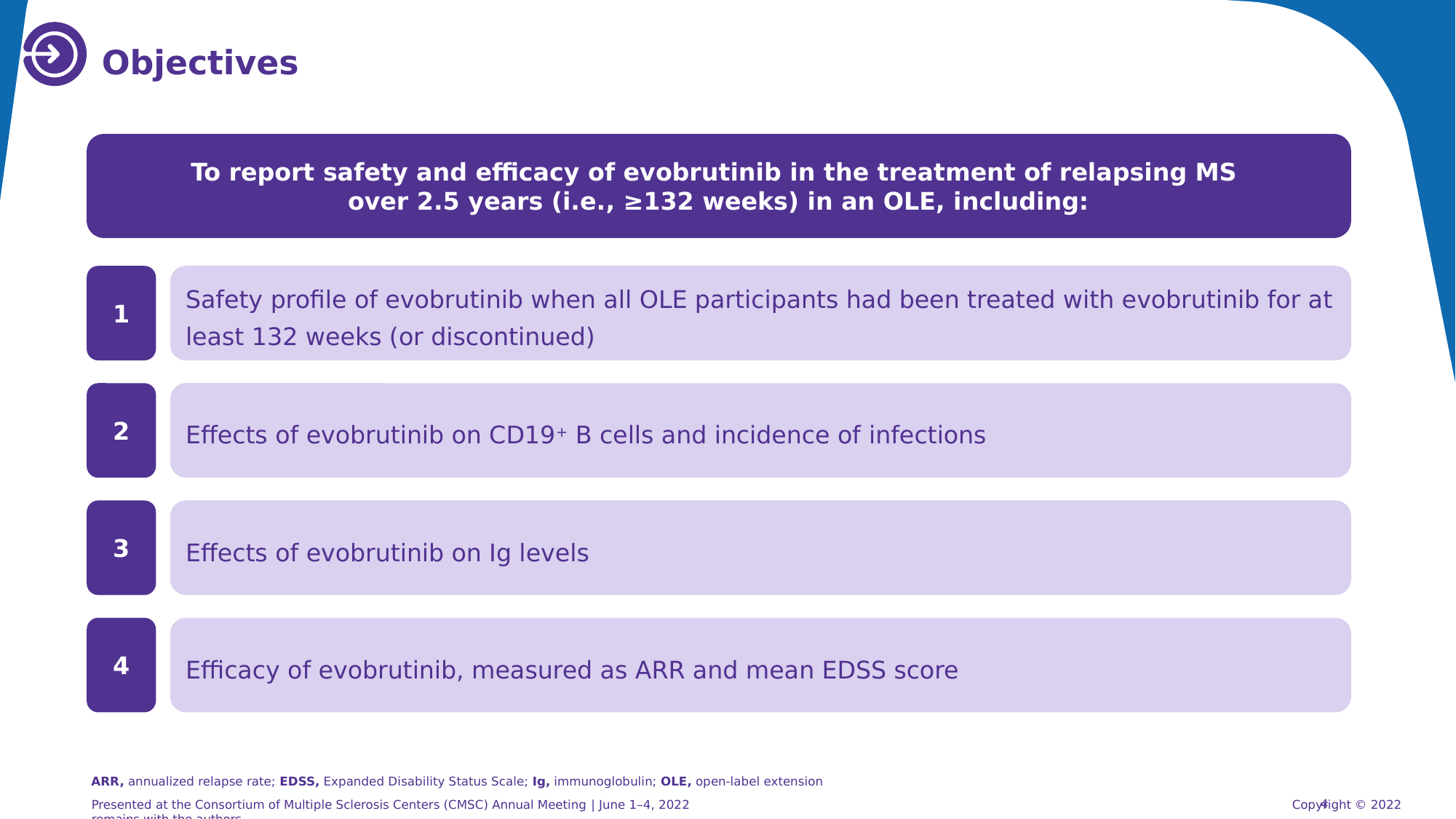

# Objectives
To report safety and efficacy of evobrutinib in the treatment of relapsing MS
over 2.5 years (i.e., ≥132 weeks) in an OLE, including:
1
Safety profile of evobrutinib when all OLE participants had been treated with evobrutinib for at least 132 weeks (or discontinued)
2
Effects of evobrutinib on CD19+ B cells and incidence of infections
3
Effects of evobrutinib on Ig levels
4
Efficacy of evobrutinib, measured as ARR and mean EDSS score
ARR, annualized relapse rate; EDSS, Expanded Disability Status Scale; Ig, immunoglobulin; OLE, open-label extension
4
Presented at the Consortium of Multiple Sclerosis Centers (CMSC) Annual Meeting | June 1–4, 2022 						Copyright © 2022 remains with the authors